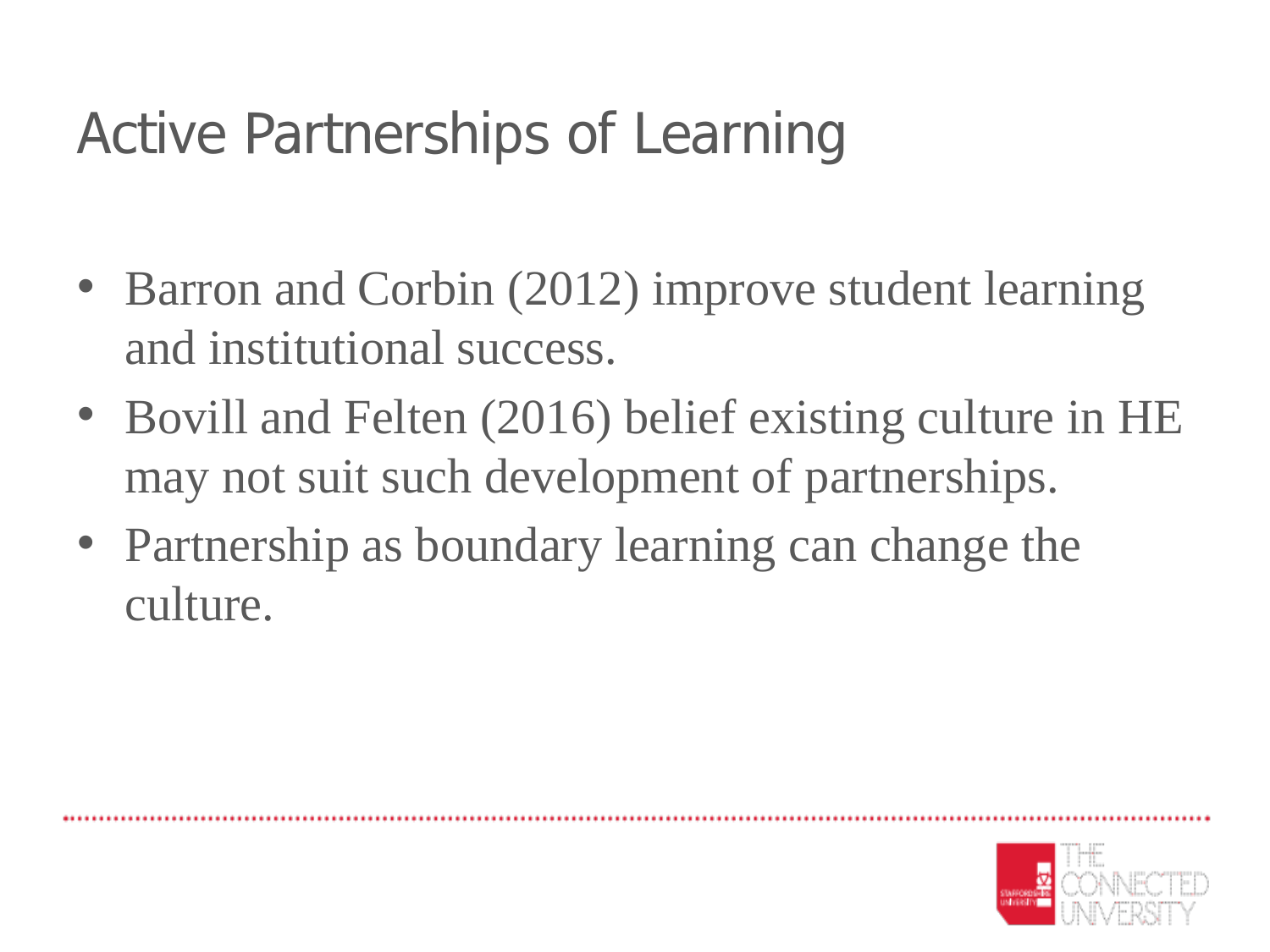

# Active Partnerships of Learning
Barron and Corbin (2012) improve student learning and institutional success.
Bovill and Felten (2016) belief existing culture in HE may not suit such development of partnerships.
Partnership as boundary learning can change the culture.